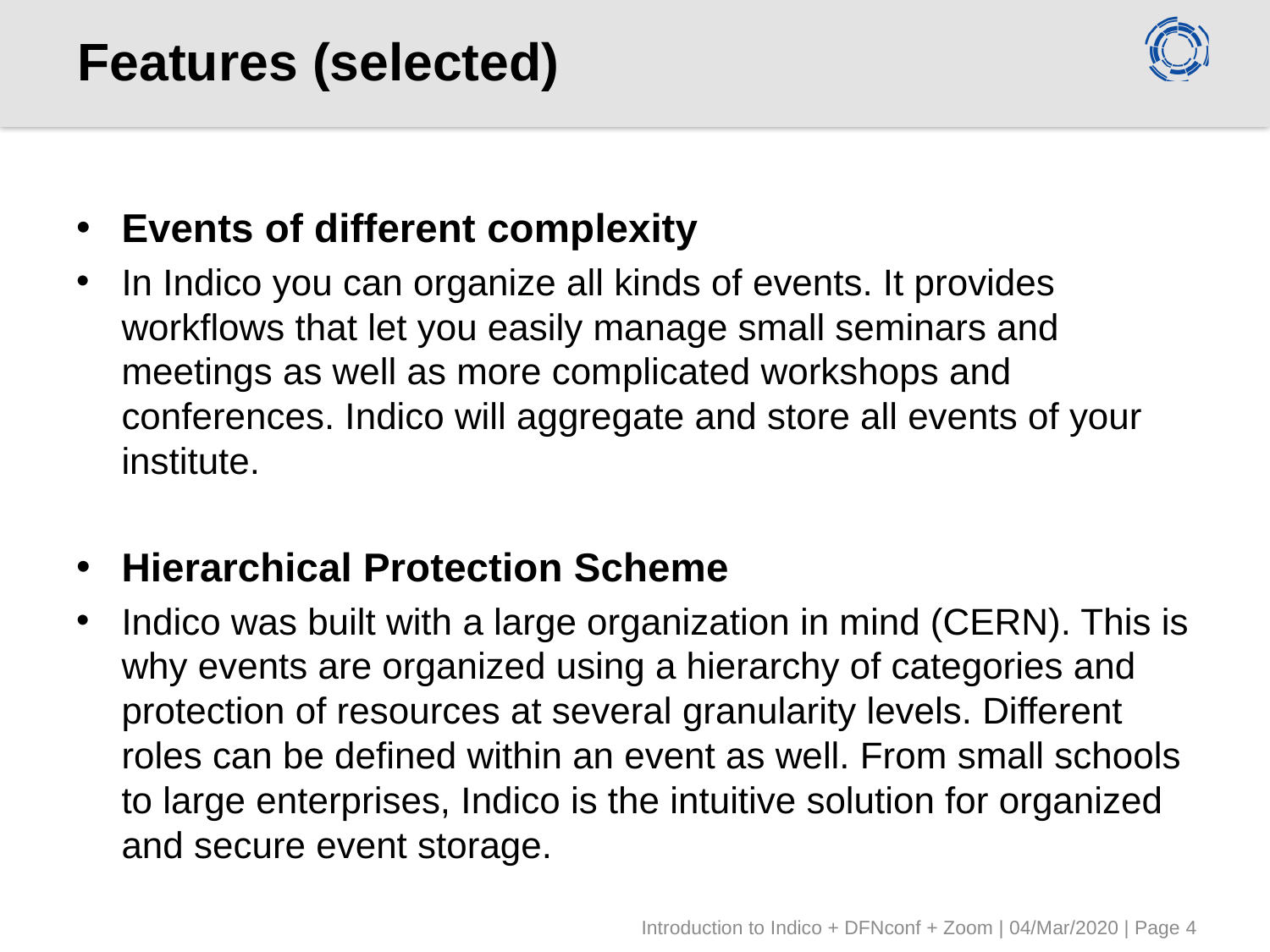

# Features (selected)
Events of different complexity
In Indico you can organize all kinds of events. It provides workflows that let you easily manage small seminars and meetings as well as more complicated workshops and conferences. Indico will aggregate and store all events of your institute.

Hierarchical Protection Scheme
Indico was built with a large organization in mind (CERN). This is why events are organized using a hierarchy of categories and protection of resources at several granularity levels. Different roles can be defined within an event as well. From small schools to large enterprises, Indico is the intuitive solution for organized and secure event storage.

Introduction to Indico + DFNconf + Zoom | 04/Mar/2020 | Page 4